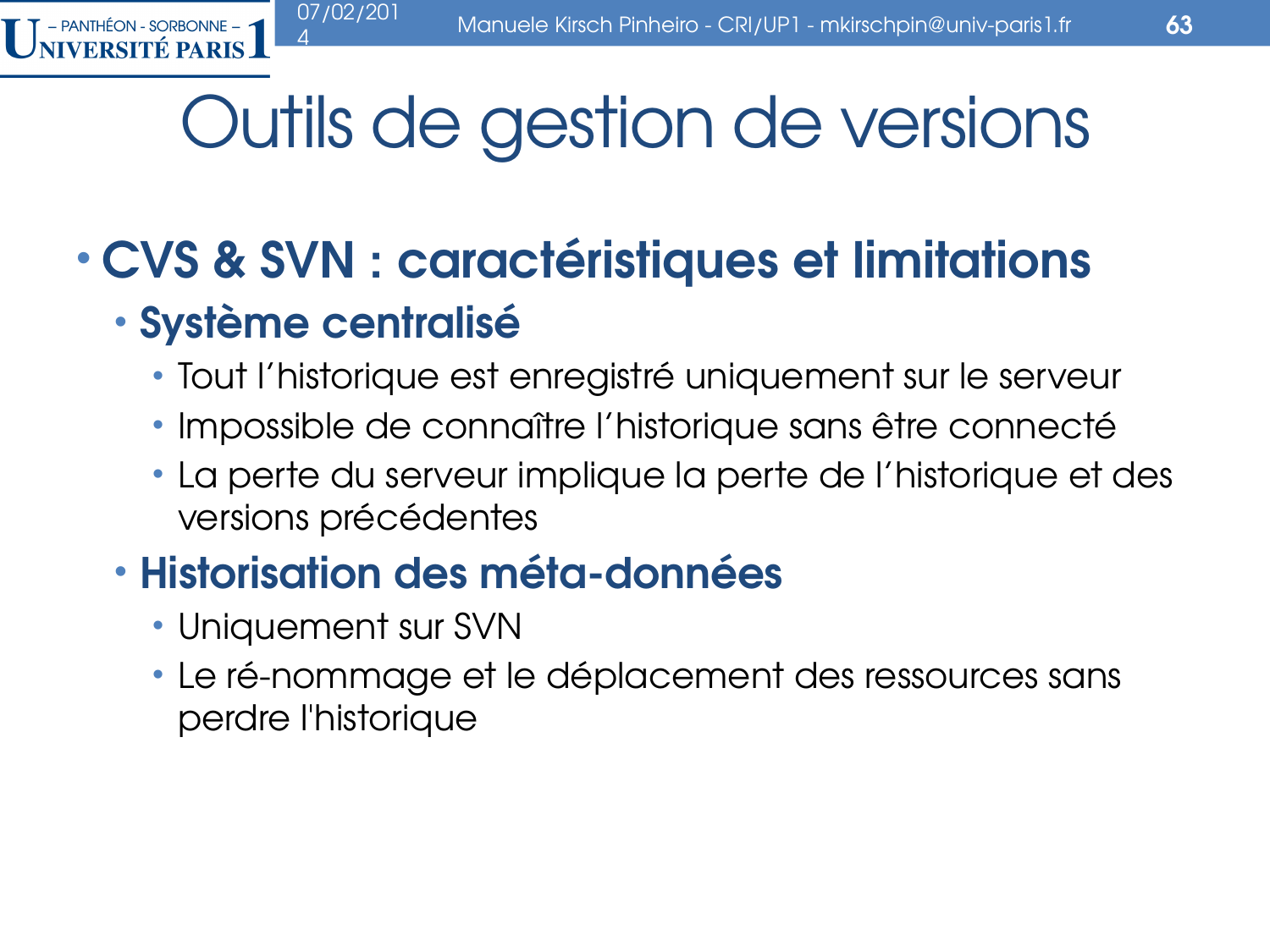

07/02/2014
Manuele Kirsch Pinheiro - CRI/UP1 - mkirschpin@univ-paris1.fr
63
# Outils de gestion de versions
CVS & SVN : caractéristiques et limitations
Système centralisé
Tout l’historique est enregistré uniquement sur le serveur
Impossible de connaître l’historique sans être connecté
La perte du serveur implique la perte de l’historique et des versions précédentes
Historisation des méta-données
Uniquement sur SVN
Le ré-nommage et le déplacement des ressources sans perdre l'historique